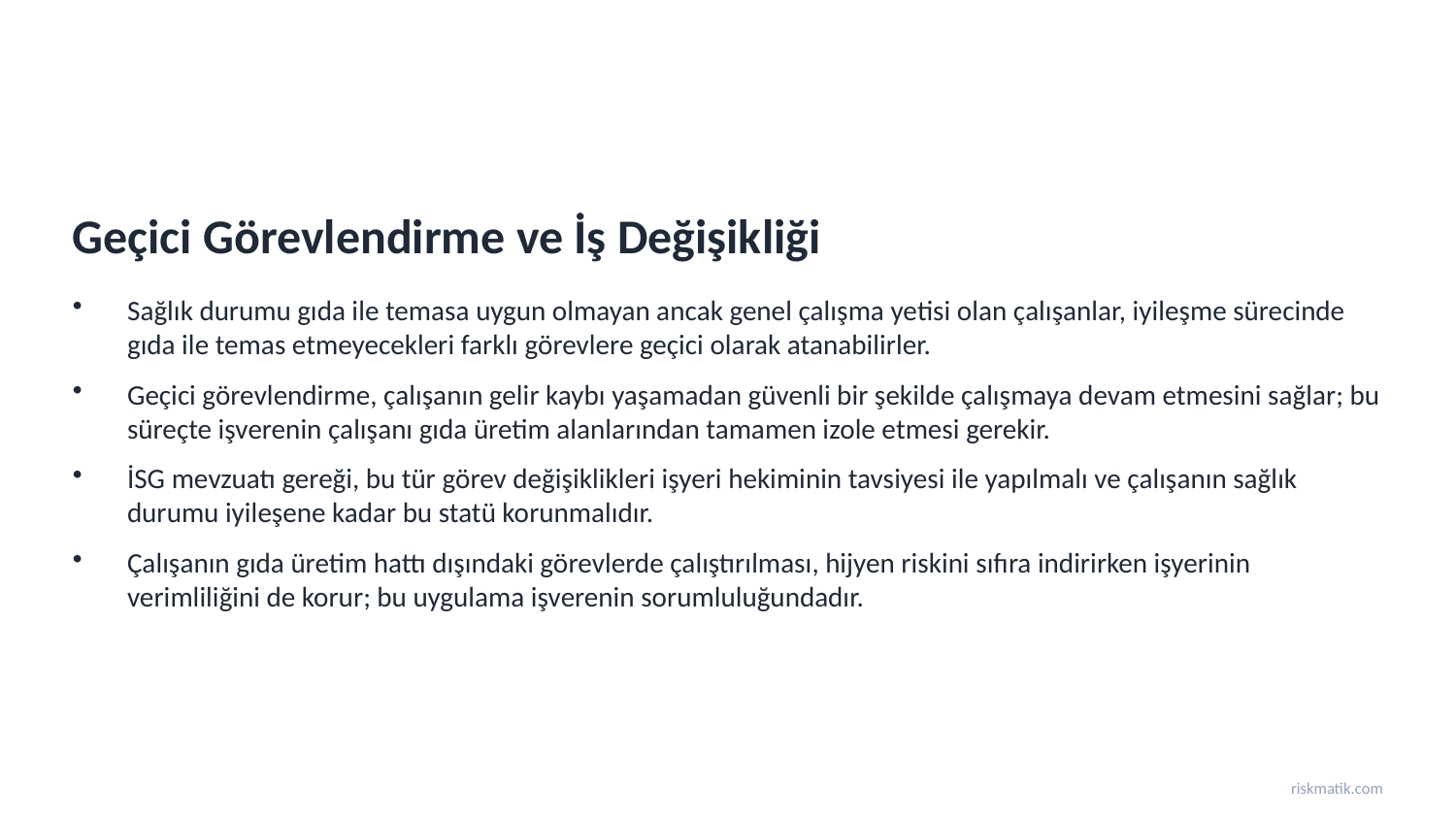

Geçici Görevlendirme ve İş Değişikliği
Sağlık durumu gıda ile temasa uygun olmayan ancak genel çalışma yetisi olan çalışanlar, iyileşme sürecinde gıda ile temas etmeyecekleri farklı görevlere geçici olarak atanabilirler.
Geçici görevlendirme, çalışanın gelir kaybı yaşamadan güvenli bir şekilde çalışmaya devam etmesini sağlar; bu süreçte işverenin çalışanı gıda üretim alanlarından tamamen izole etmesi gerekir.
İSG mevzuatı gereği, bu tür görev değişiklikleri işyeri hekiminin tavsiyesi ile yapılmalı ve çalışanın sağlık durumu iyileşene kadar bu statü korunmalıdır.
Çalışanın gıda üretim hattı dışındaki görevlerde çalıştırılması, hijyen riskini sıfıra indirirken işyerinin verimliliğini de korur; bu uygulama işverenin sorumluluğundadır.
riskmatik.com